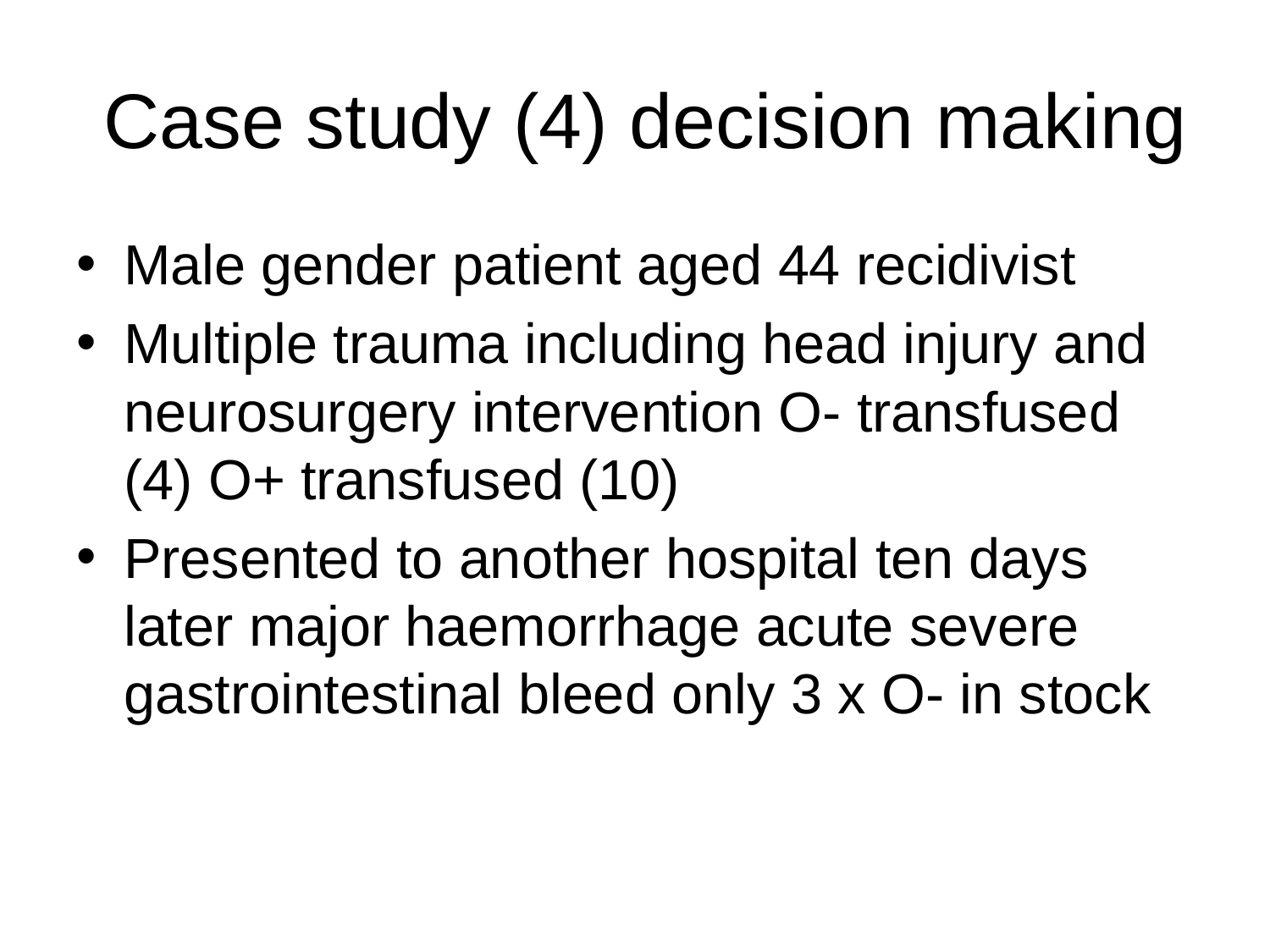

# Case study (4) decision making
Male gender patient aged 44 recidivist
Multiple trauma including head injury and neurosurgery intervention O- transfused (4) O+ transfused (10)
Presented to another hospital ten days later major haemorrhage acute severe gastrointestinal bleed only 3 x O- in stock